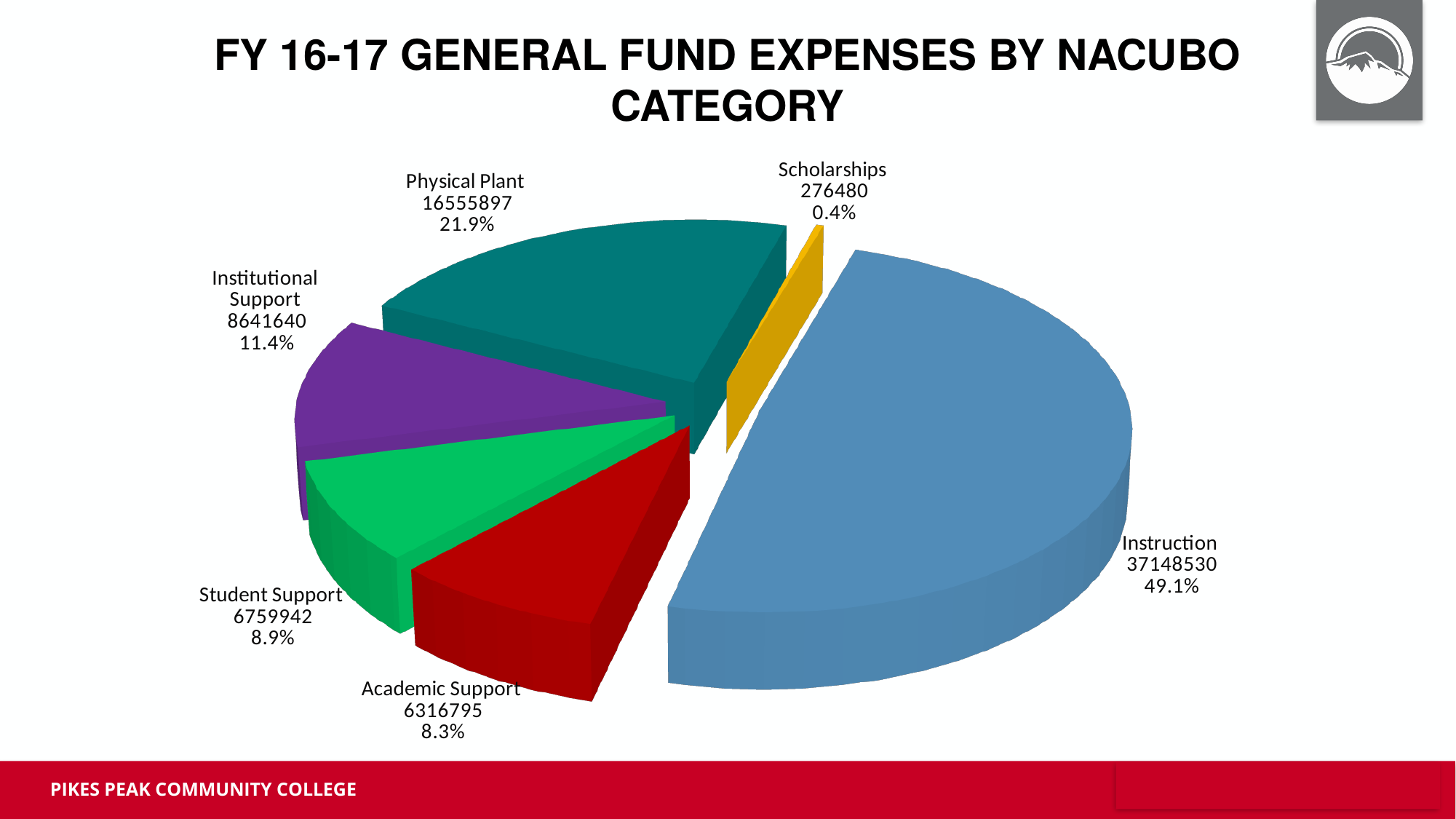

FY 16-17 general fund EXPENSES BY NACUBO CATEGORY

[unsupported chart]